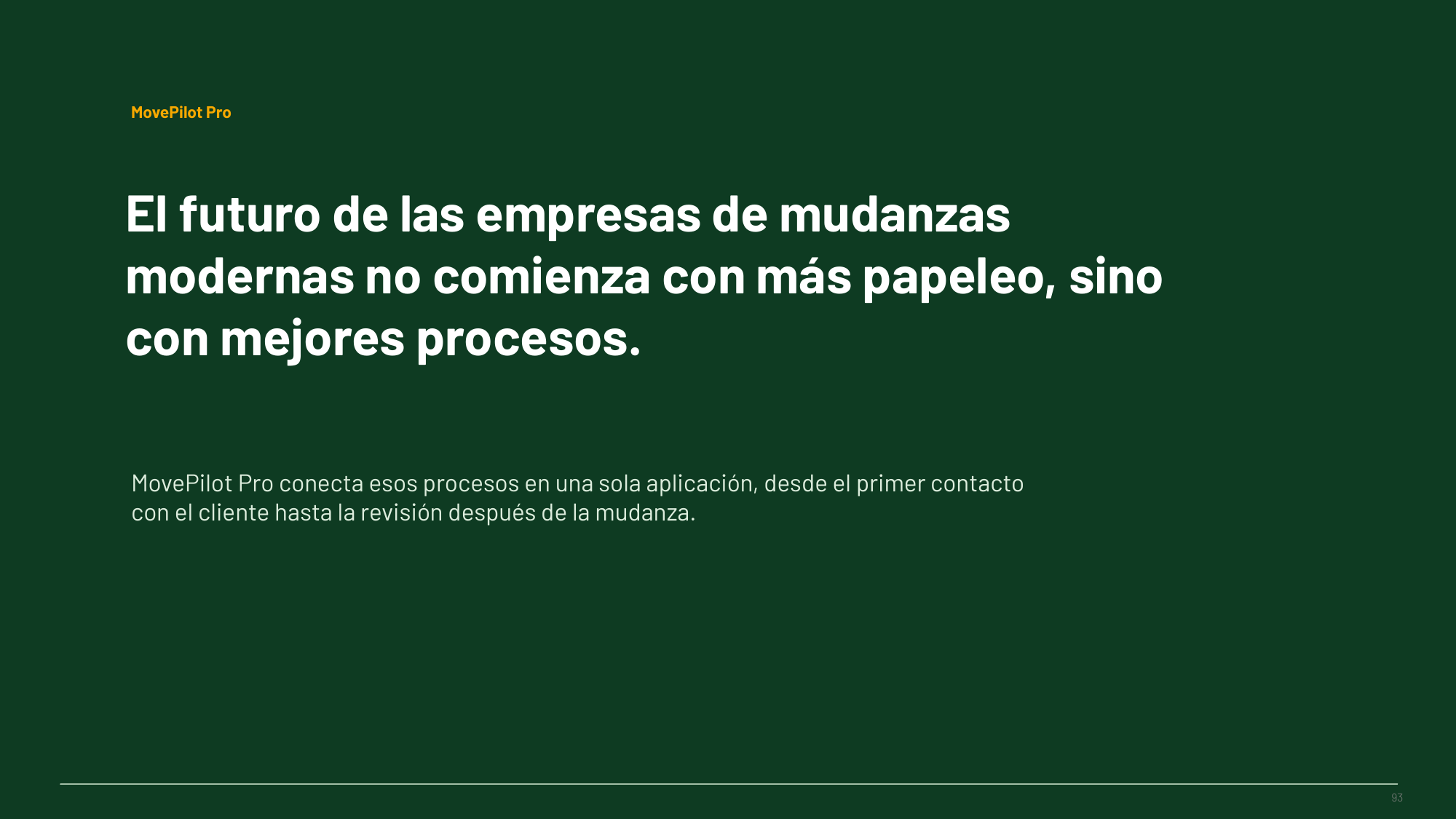

MovePilot Pro 4.0
MovePilot Pro
El futuro de las empresas de mudanzas modernas no comienza con más papeleo, sino con mejores procesos.
MovePilot Pro conecta esos procesos en una sola aplicación, desde el primer contacto con el cliente hasta la revisión después de la mudanza.

93